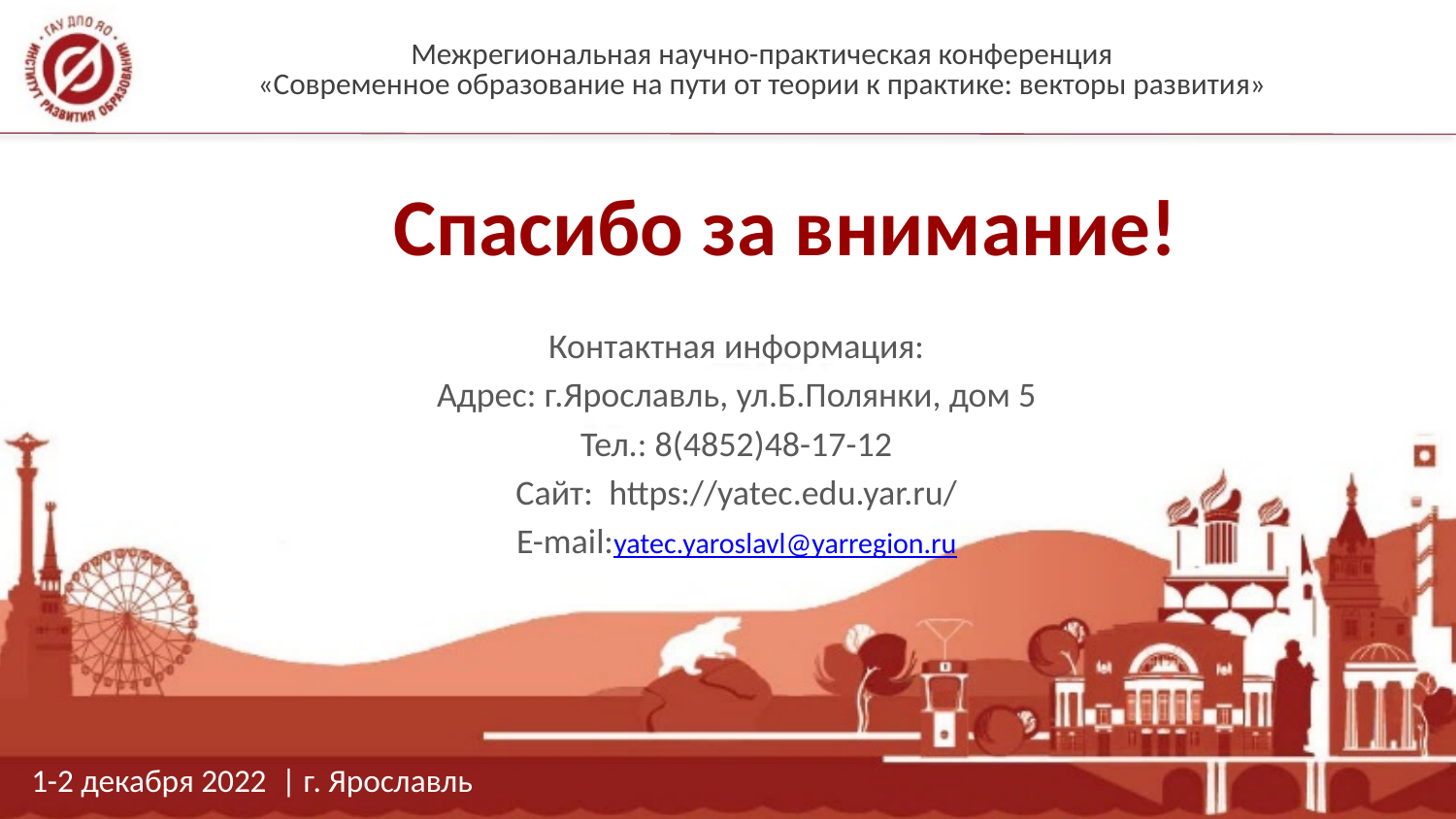

Спасибо за внимание!
Контактная информация:
Адрес: г.Ярославль, ул.Б.Полянки, дом 5
Тел.: 8(4852)48-17-12
Сайт:  https://yatec.edu.yar.ru/
E-mail:yatec.yaroslavl@yarregion.ru